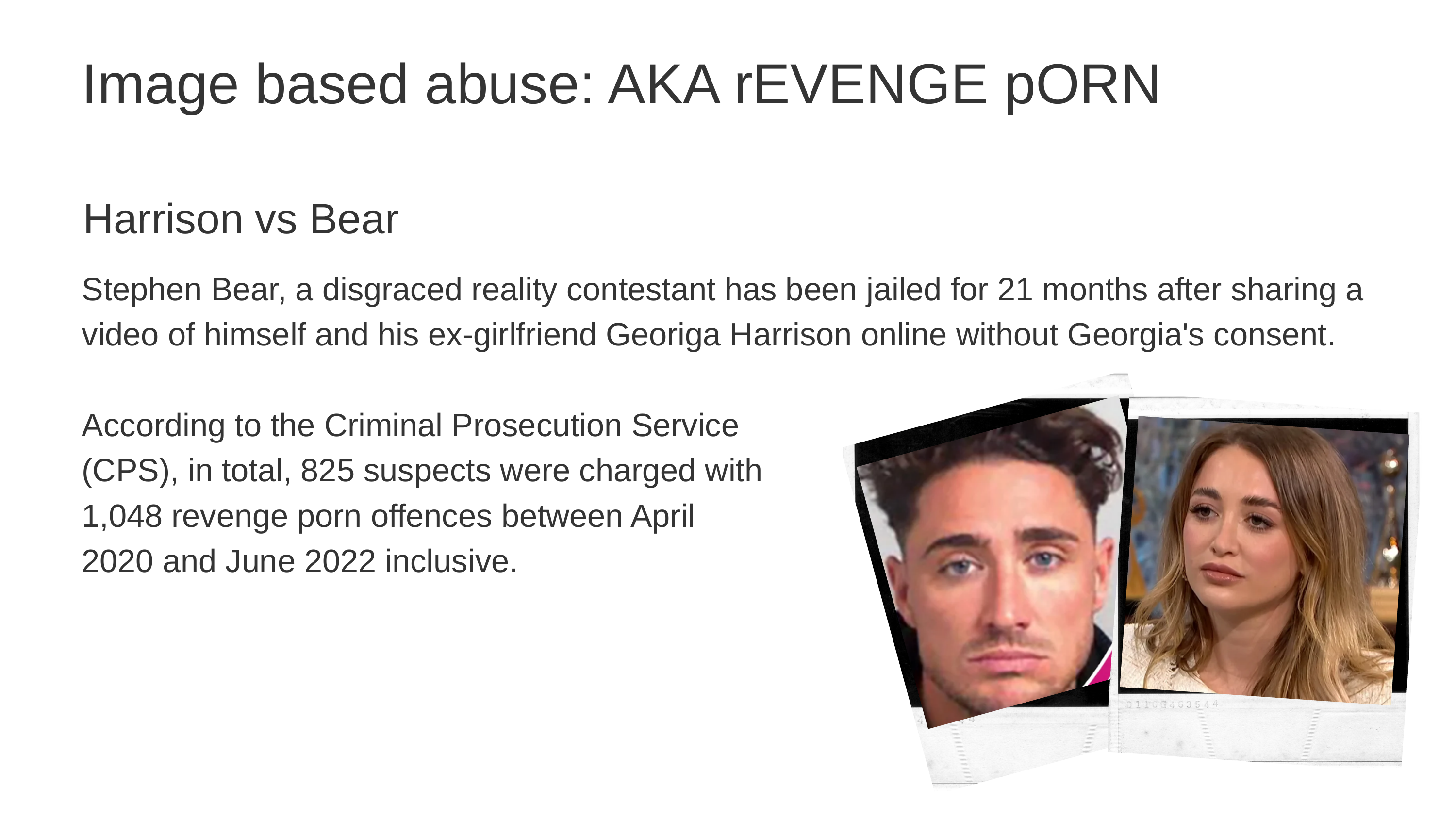

Image based abuse: AKA rEVENGE pORN
Harrison vs Bear
Stephen Bear, a disgraced reality contestant has been jailed for 21 months after sharing a video of himself and his ex-girlfriend Georiga Harrison online without Georgia's consent.

According to the Criminal Prosecution Service
(CPS), in total, 825 suspects were charged with
1,048 revenge porn offences between April
2020 and June 2022 inclusive.